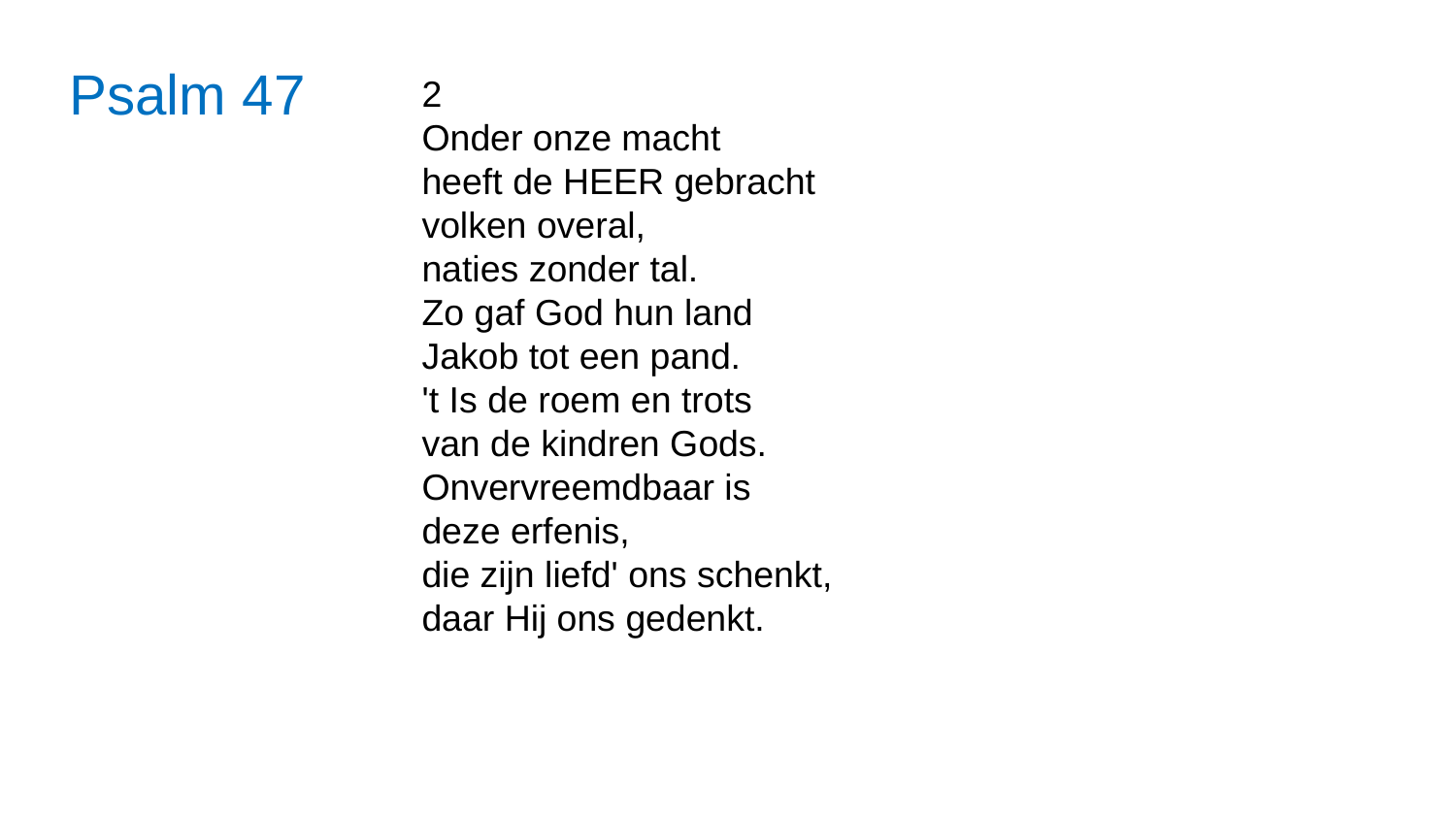

# Psalm 47
2
Onder onze macht
heeft de HEER gebracht
volken overal,
naties zonder tal.
Zo gaf God hun land
Jakob tot een pand.
't Is de roem en trots
van de kindren Gods.
Onvervreemdbaar is
deze erfenis,
die zijn liefd' ons schenkt,
daar Hij ons gedenkt.